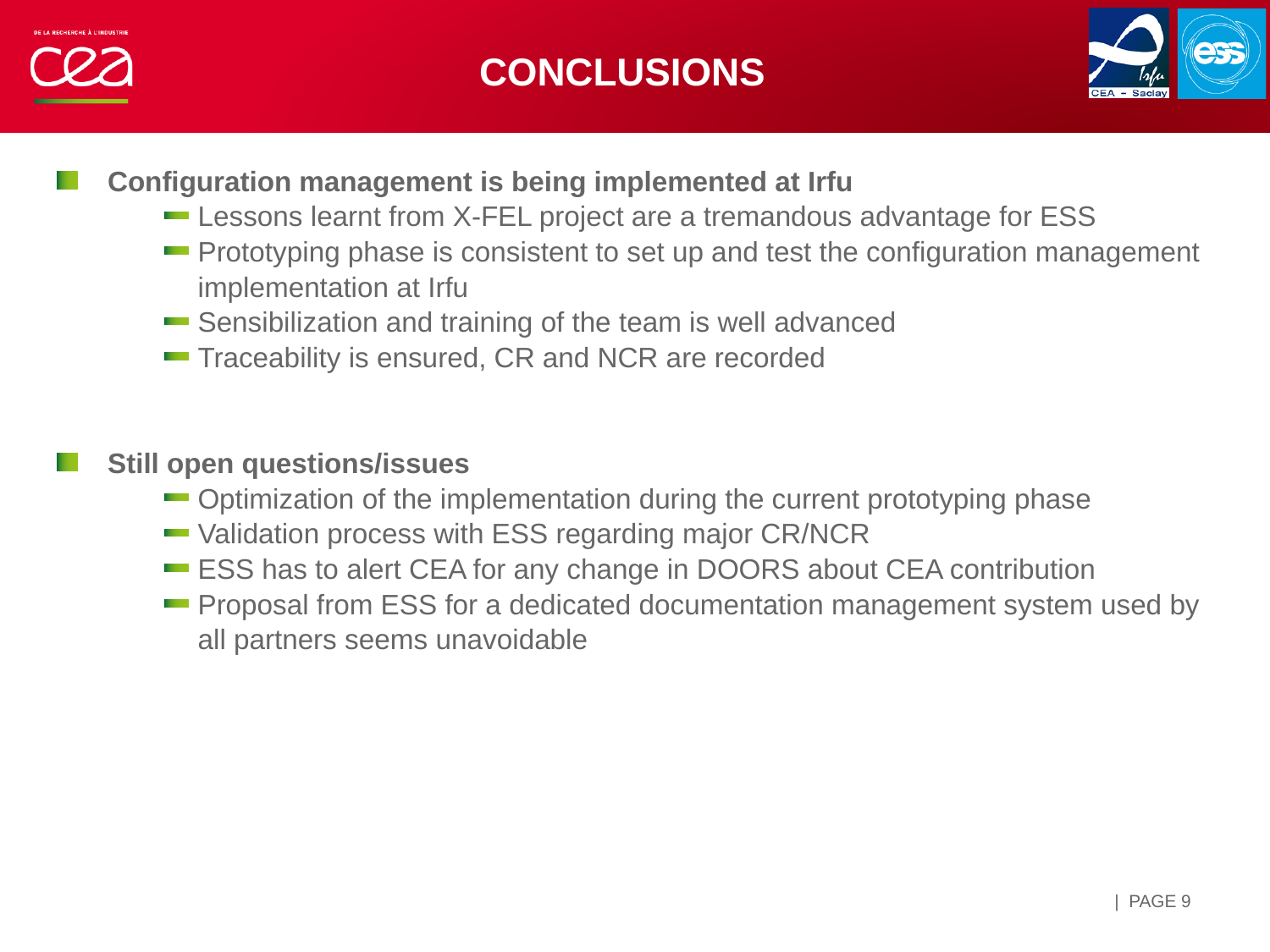

# conclusions

Configuration management is being implemented at Irfu
Lessons learnt from X-FEL project are a tremandous advantage for ESS
Prototyping phase is consistent to set up and test the configuration management implementation at Irfu
Sensibilization and training of the team is well advanced
Traceability is ensured, CR and NCR are recorded

Still open questions/issues
Optimization of the implementation during the current prototyping phase
Validation process with ESS regarding major CR/NCR
ESS has to alert CEA for any change in DOORS about CEA contribution
Proposal from ESS for a dedicated documentation management system used by all partners seems unavoidable

|  PAGE 9